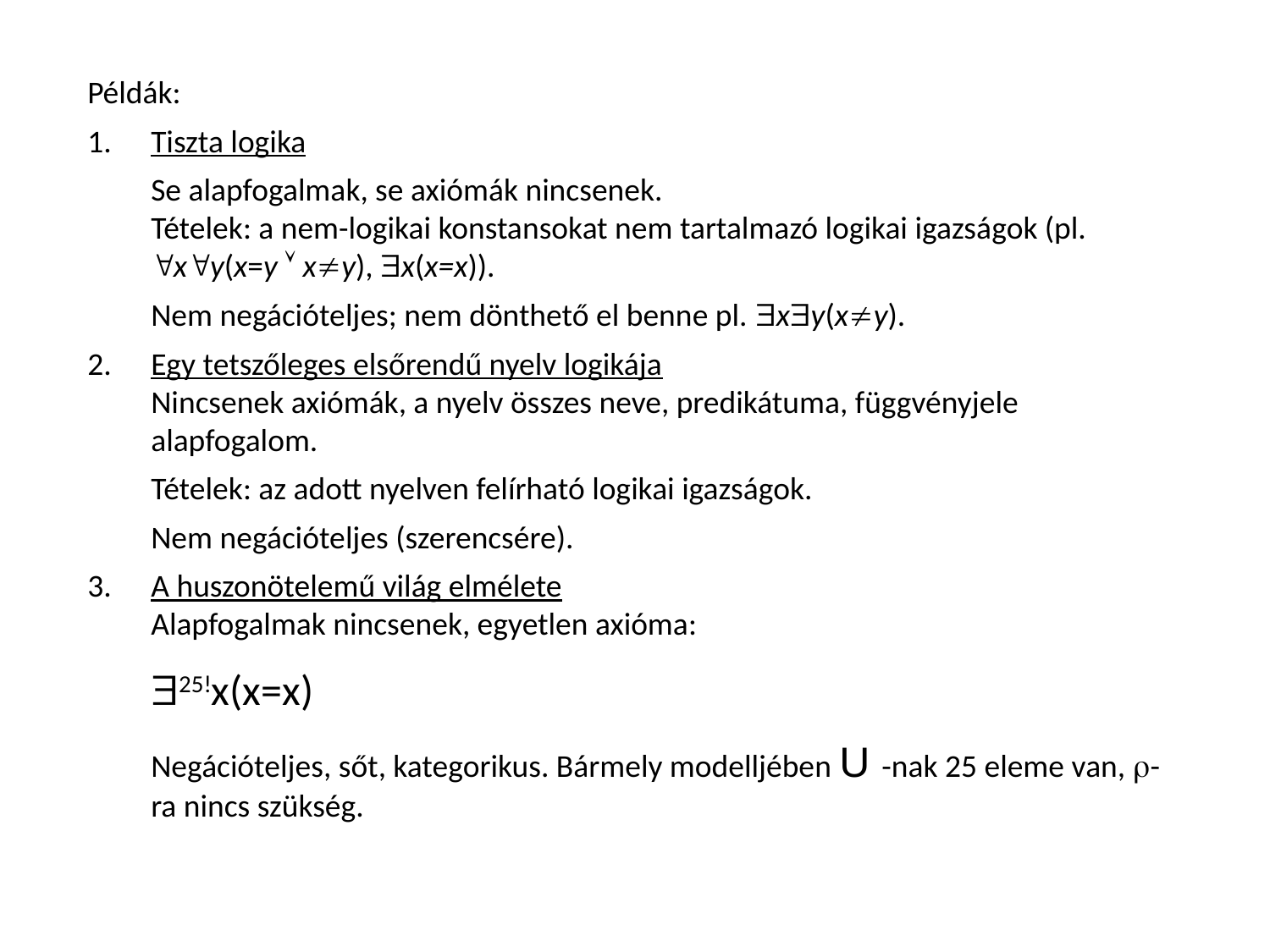

Példák:
Tiszta logika
	Se alapfogalmak, se axiómák nincsenek.
Tételek: a nem-logikai konstansokat nem tartalmazó logikai igazságok (pl. ∀x∀y(x=y ∨ x≠y), ∃x(x=x)).
	Nem negációteljes; nem dönthető el benne pl. ∃x∃y(x≠y).
Egy tetszőleges elsőrendű nyelv logikája
Nincsenek axiómák, a nyelv összes neve, predikátuma, függvényjele alapfogalom.
Tételek: az adott nyelven felírható logikai igazságok.
	Nem negációteljes (szerencsére).
A huszonötelemű világ elmélete
Alapfogalmak nincsenek, egyetlen axióma:
∃25!x(x=x)
	Negációteljes, sőt, kategorikus. Bármely modelljében U -nak 25 eleme van, ρ-ra nincs szükség.